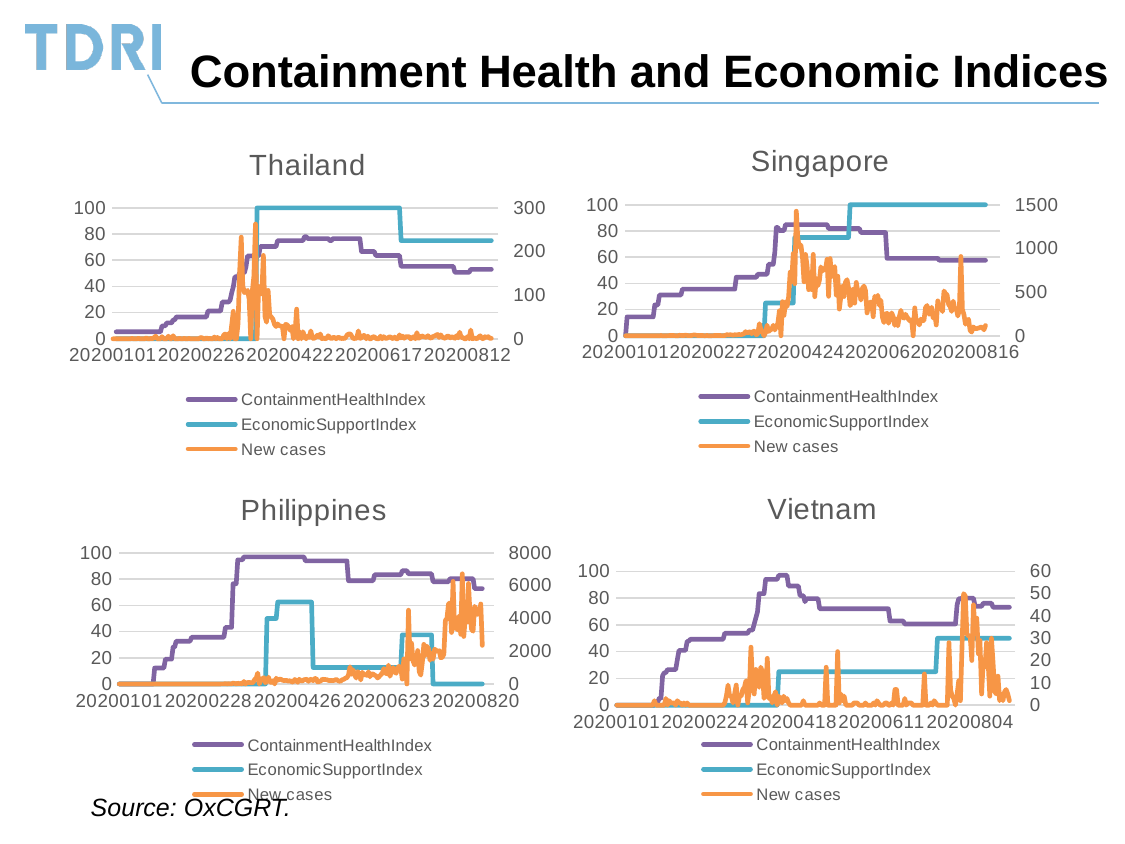

# Containment Health and Economic Indices

[unsupported chart]

[unsupported chart]

[unsupported chart]

[unsupported chart]

Source: OxCGRT.